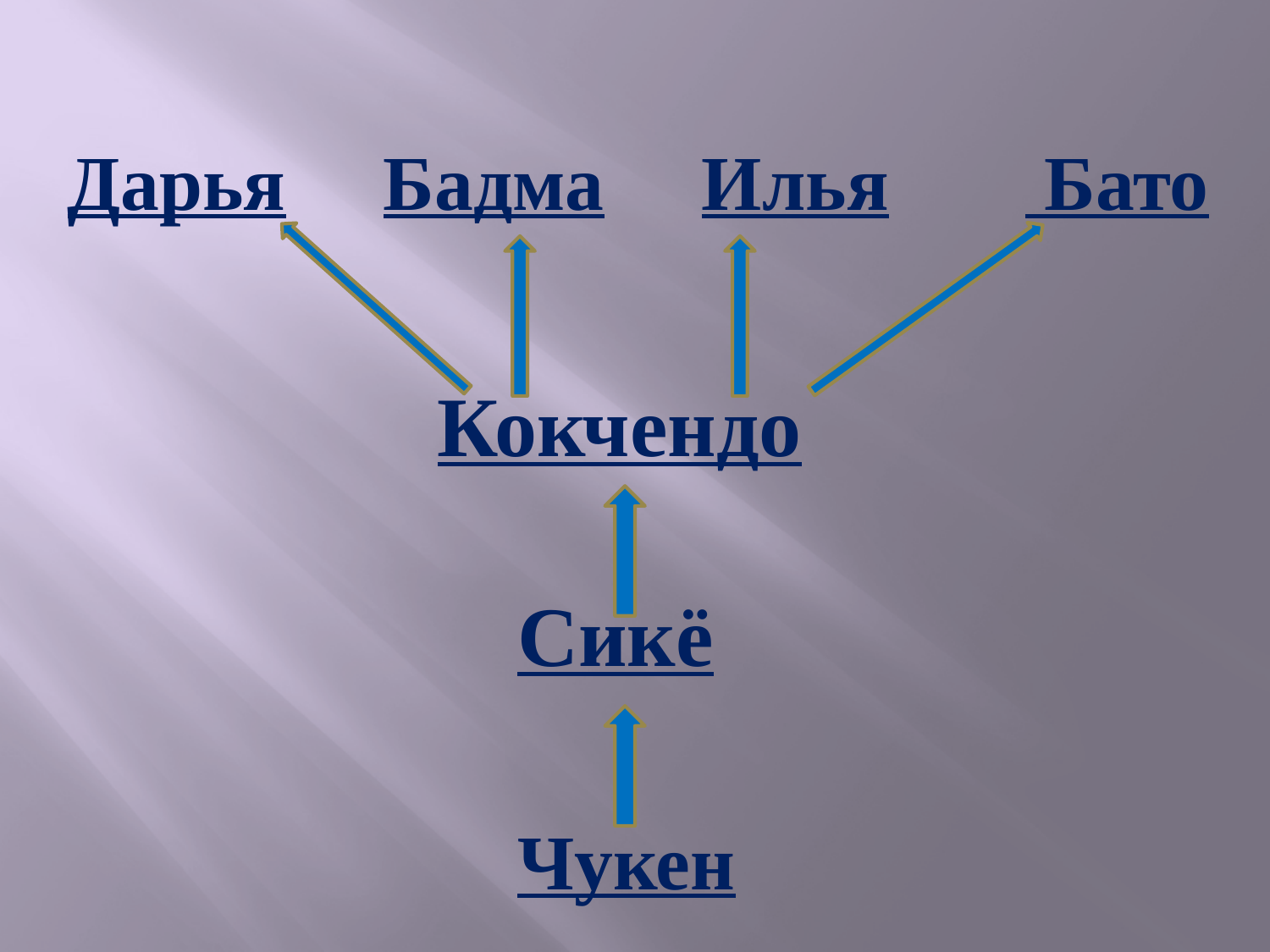

Дарья     Бадма     Илья        Бато

Кокчендо

Сикё

Чукен